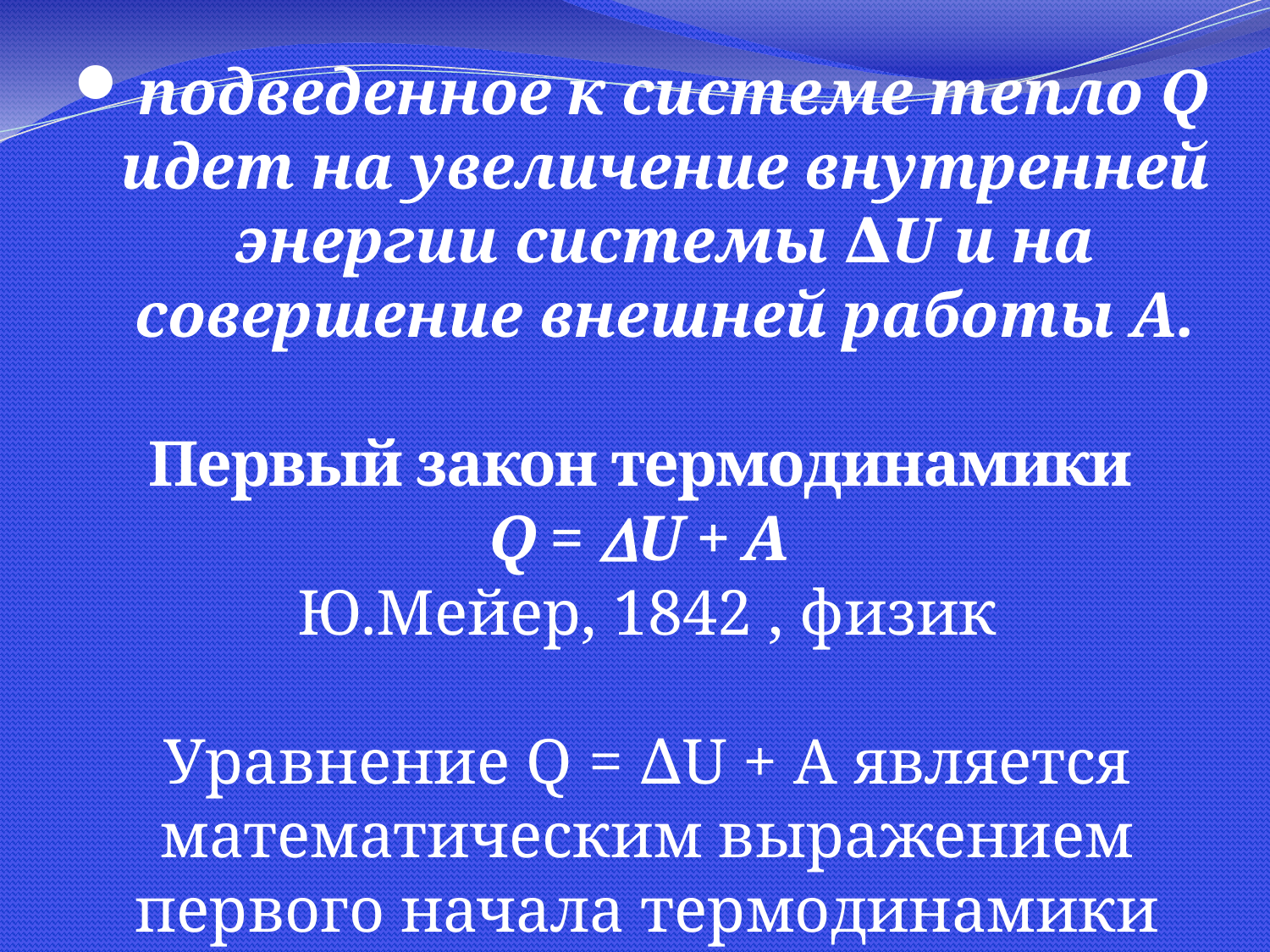

подведенное к системе тепло Q идет на увеличение внутренней энергии системы ∆U и на совершение внешней работы A.

Первый закон термодинамики
Q = ΔU + A
Ю.Мейер, 1842 , физик

уравнение Q = ∆U + A является математическим выражением первого начала термодинамики